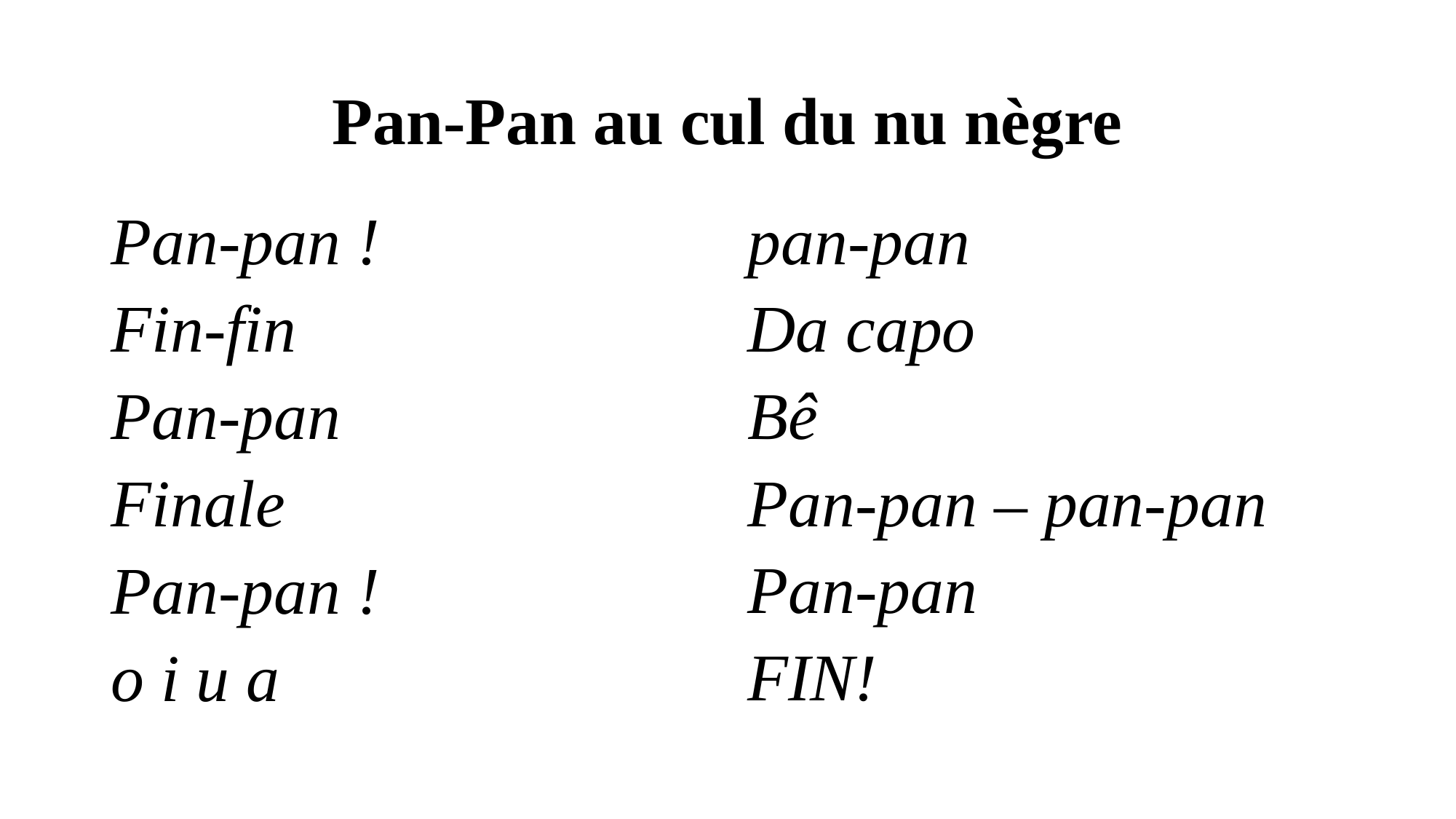

# Pan-Pan au cul du nu nègre
Pan-pan !
Fin-fin
Pan-pan
Finale
Pan-pan !
o i u a
pan-pan
Da capo
Bê
Pan-pan – pan-pan
Pan-pan
FIN!